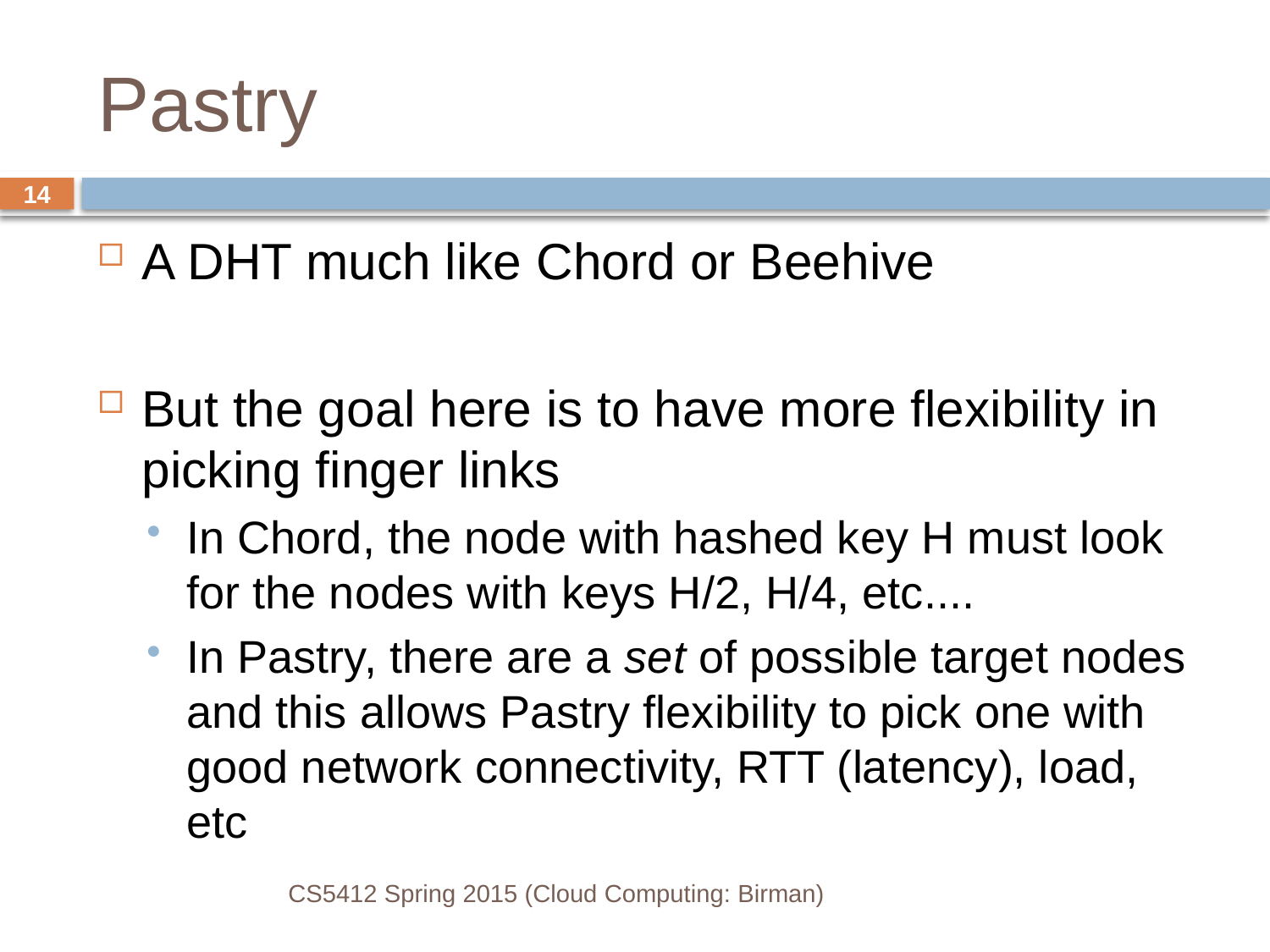

# Pastry
14
A DHT much like Chord or Beehive

But the goal here is to have more flexibility in picking finger links
In Chord, the node with hashed key H must look for the nodes with keys H/2, H/4, etc....
In Pastry, there are a set of possible target nodes and this allows Pastry flexibility to pick one with good network connectivity, RTT (latency), load, etc
CS5412 Spring 2015 (Cloud Computing: Birman)